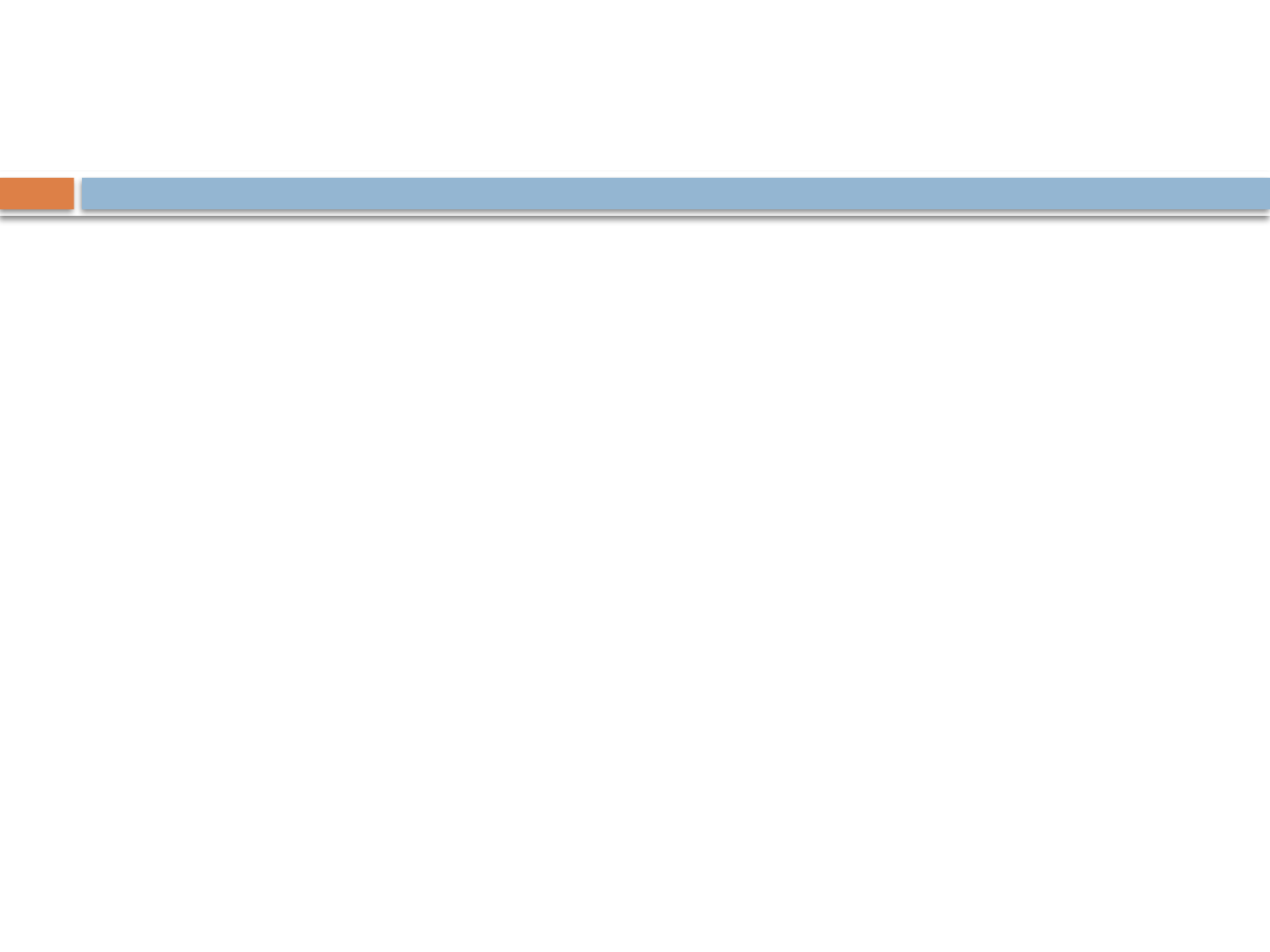

Значною мірою результат тренінгової роботи залежатиме від рефлексивної діяльності